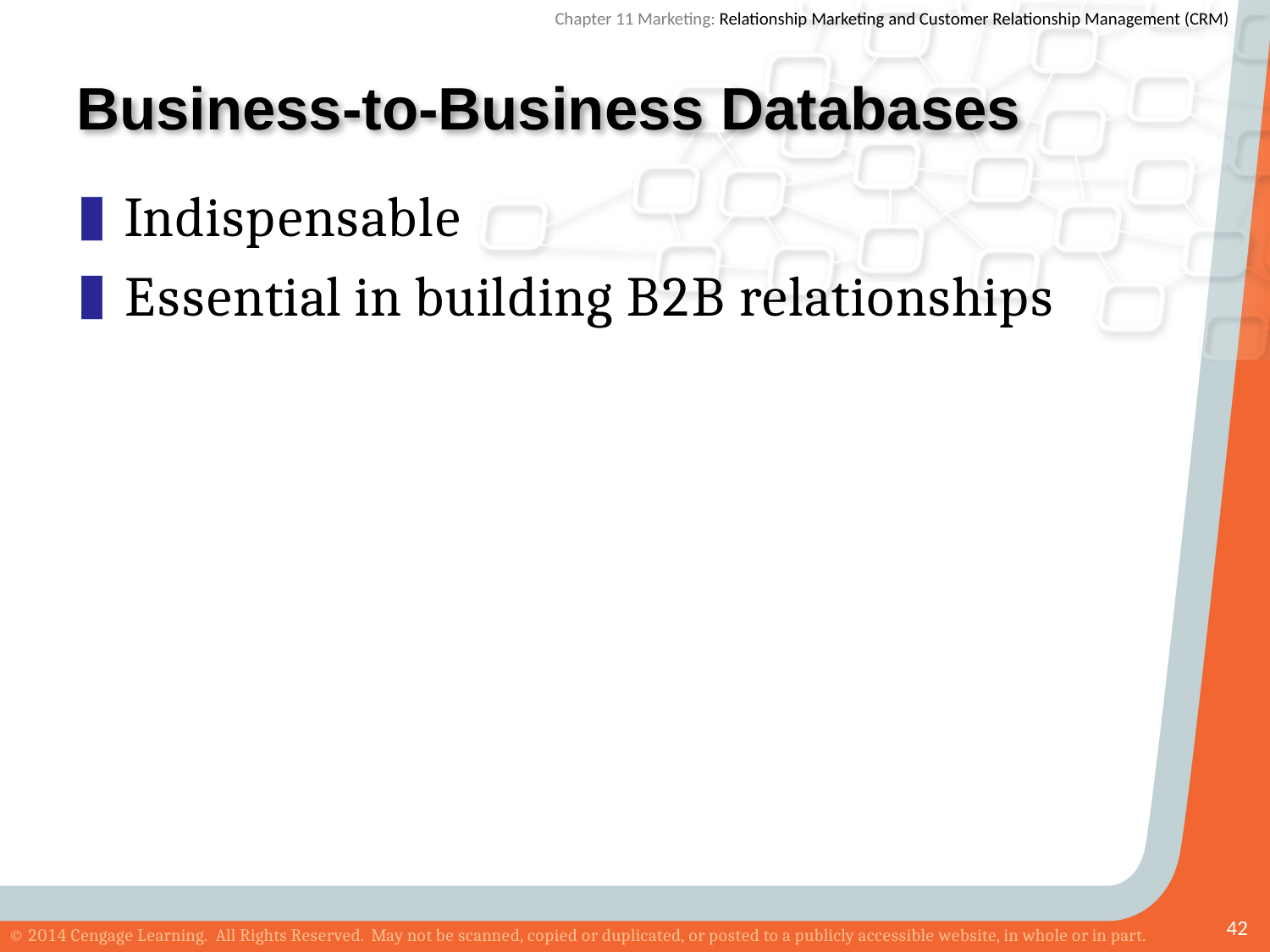

# Business-to-Business Databases
Indispensable
Essential in building B2B relationships

42